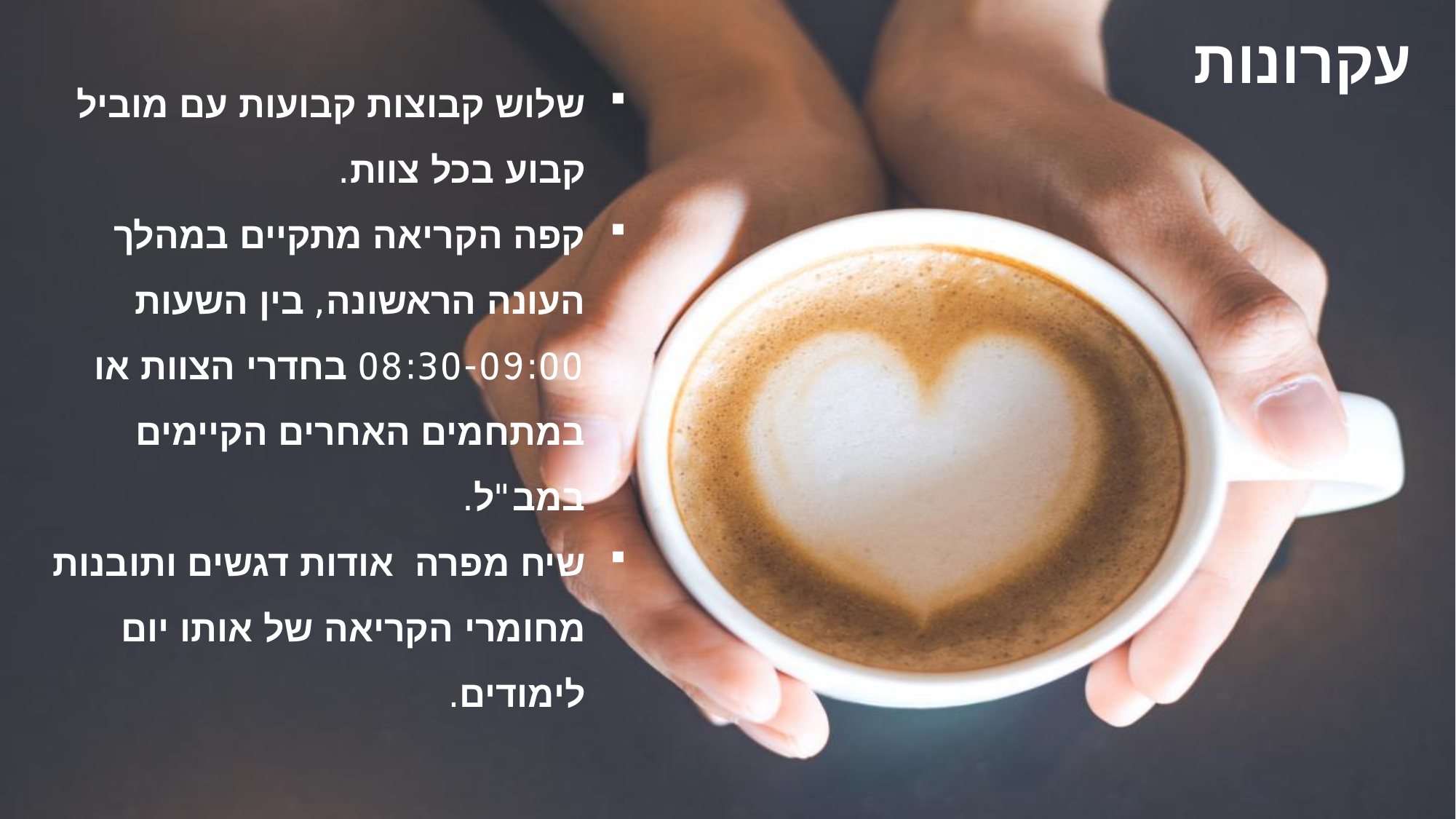

עקרונות
שלוש קבוצות קבועות עם מוביל קבוע בכל צוות.
קפה הקריאה מתקיים במהלך העונה הראשונה, בין השעות 08:30-09:00 בחדרי הצוות או במתחמים האחרים הקיימים במב"ל.
שיח מפרה  אודות דגשים ותובנות מחומרי הקריאה של אותו יום לימודים.